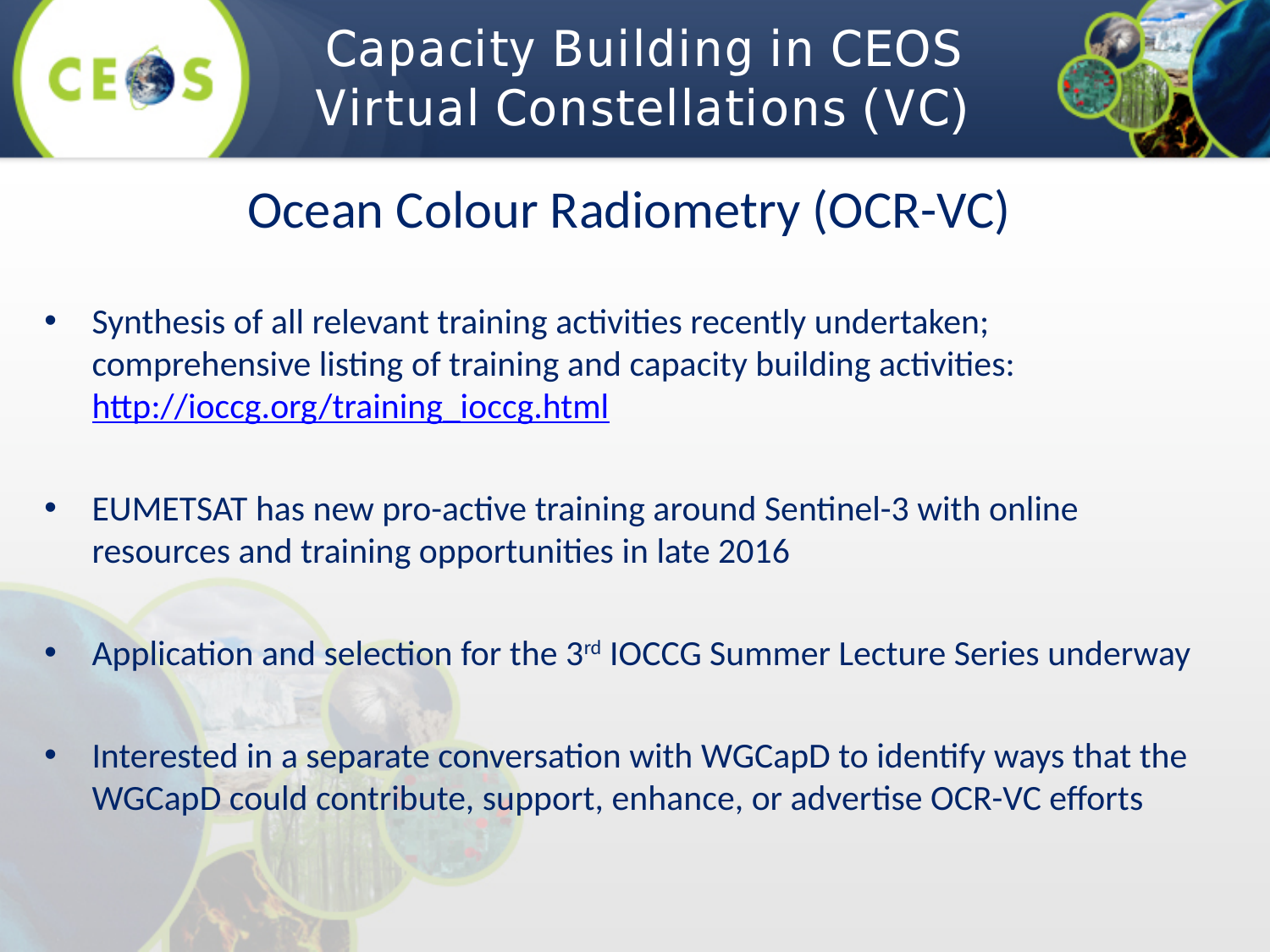

Capacity Building in CEOS Virtual Constellations (VC)
Ocean Colour Radiometry (OCR-VC)

Synthesis of all relevant training activities recently undertaken; comprehensive listing of training and capacity building activities: http://ioccg.org/training_ioccg.html

EUMETSAT has new pro-active training around Sentinel-3 with online resources and training opportunities in late 2016

Application and selection for the 3rd IOCCG Summer Lecture Series underway

Interested in a separate conversation with WGCapD to identify ways that the WGCapD could contribute, support, enhance, or advertise OCR-VC efforts